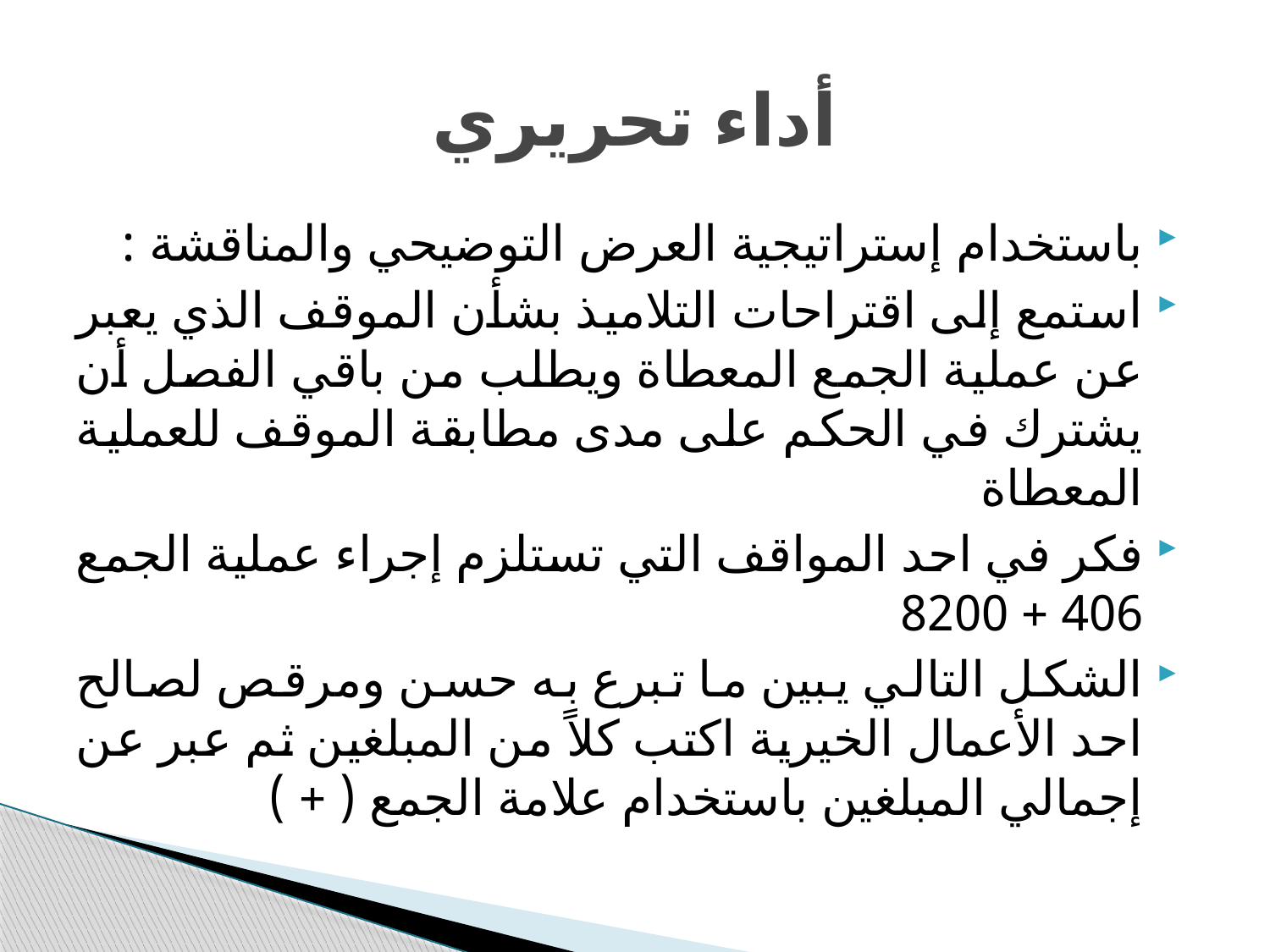

# أداء تحريري
باستخدام إستراتيجية العرض التوضيحي والمناقشة :
استمع إلى اقتراحات التلاميذ بشأن الموقف الذي يعبر عن عملية الجمع المعطاة ويطلب من باقي الفصل أن يشترك في الحكم على مدى مطابقة الموقف للعملية المعطاة
فكر في احد المواقف التي تستلزم إجراء عملية الجمع 406 + 8200
الشكل التالي يبين ما تبرع به حسن ومرقص لصالح احد الأعمال الخيرية اكتب كلاً من المبلغين ثم عبر عن إجمالي المبلغين باستخدام علامة الجمع ( + )